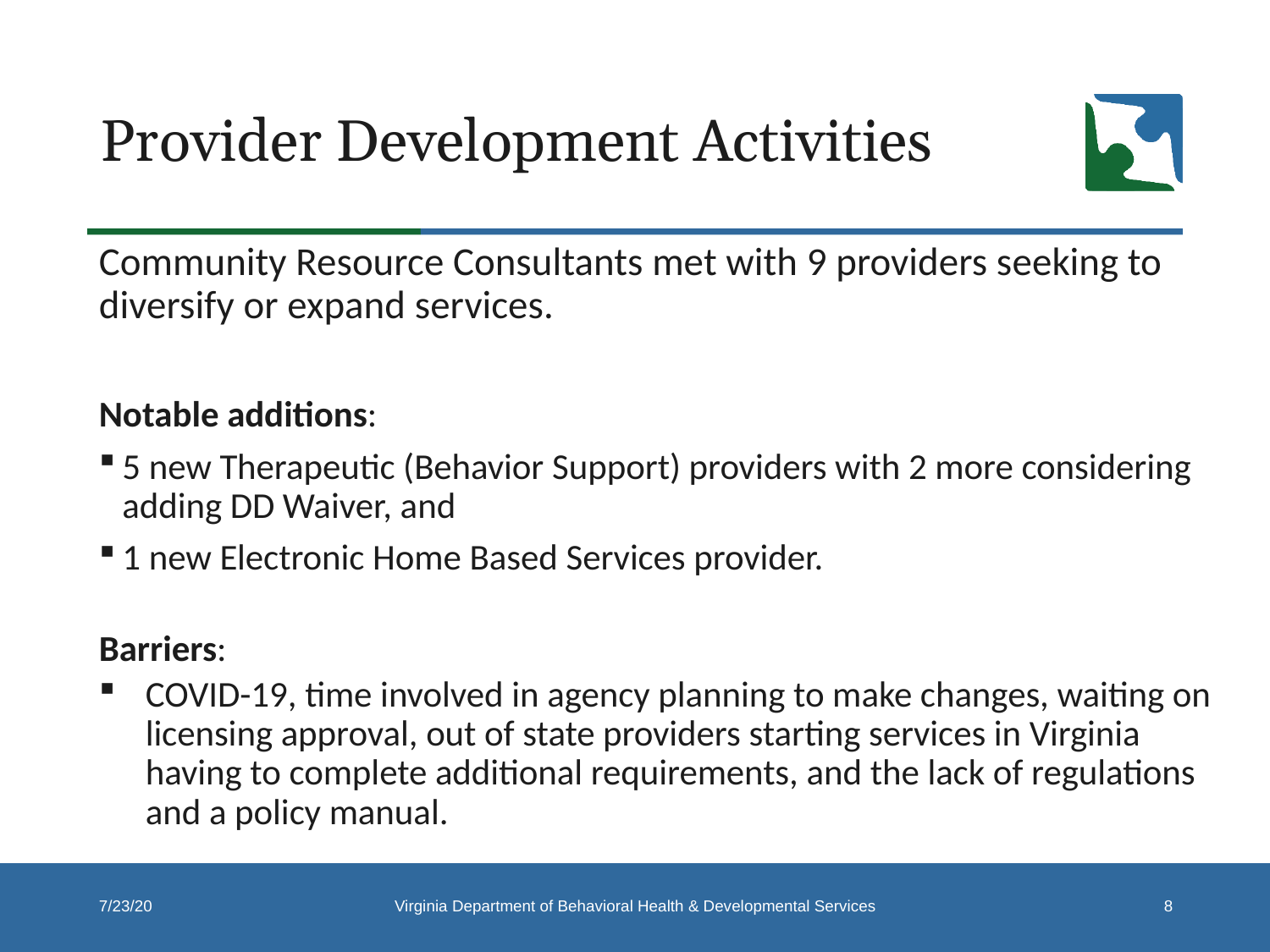

# Provider Development Activities
Community Resource Consultants met with 9 providers seeking to diversify or expand services.

Notable additions:
5 new Therapeutic (Behavior Support) providers with 2 more considering adding DD Waiver, and
1 new Electronic Home Based Services provider.

Barriers:
COVID-19, time involved in agency planning to make changes, waiting on licensing approval, out of state providers starting services in Virginia having to complete additional requirements, and the lack of regulations and a policy manual.

Virginia Department of Behavioral Health & Developmental Services
7/23/20
8